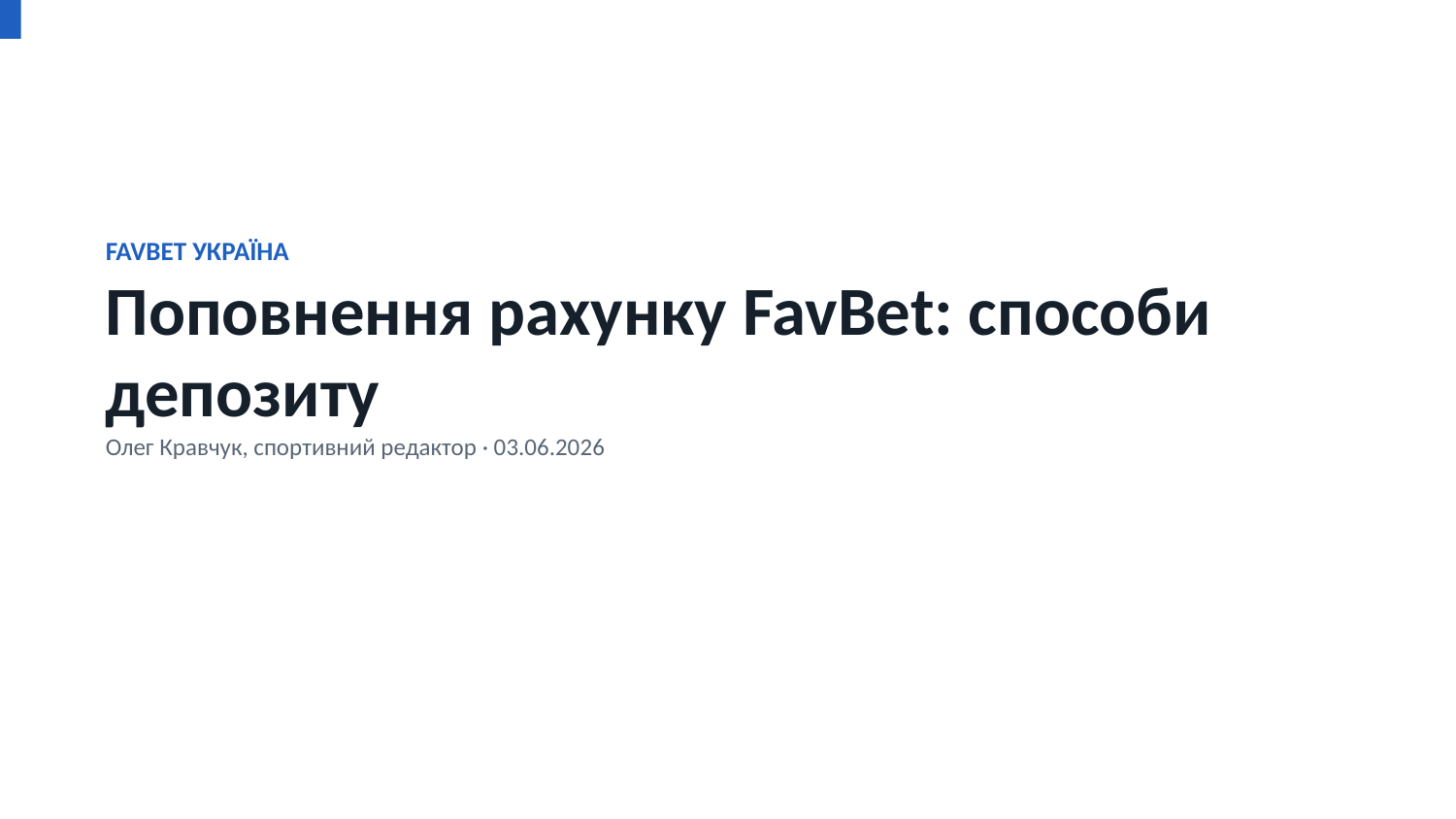

FAVBET УКРАЇНА
Поповнення рахунку FavBet: способи депозиту
Олег Кравчук, спортивний редактор · 03.06.2026